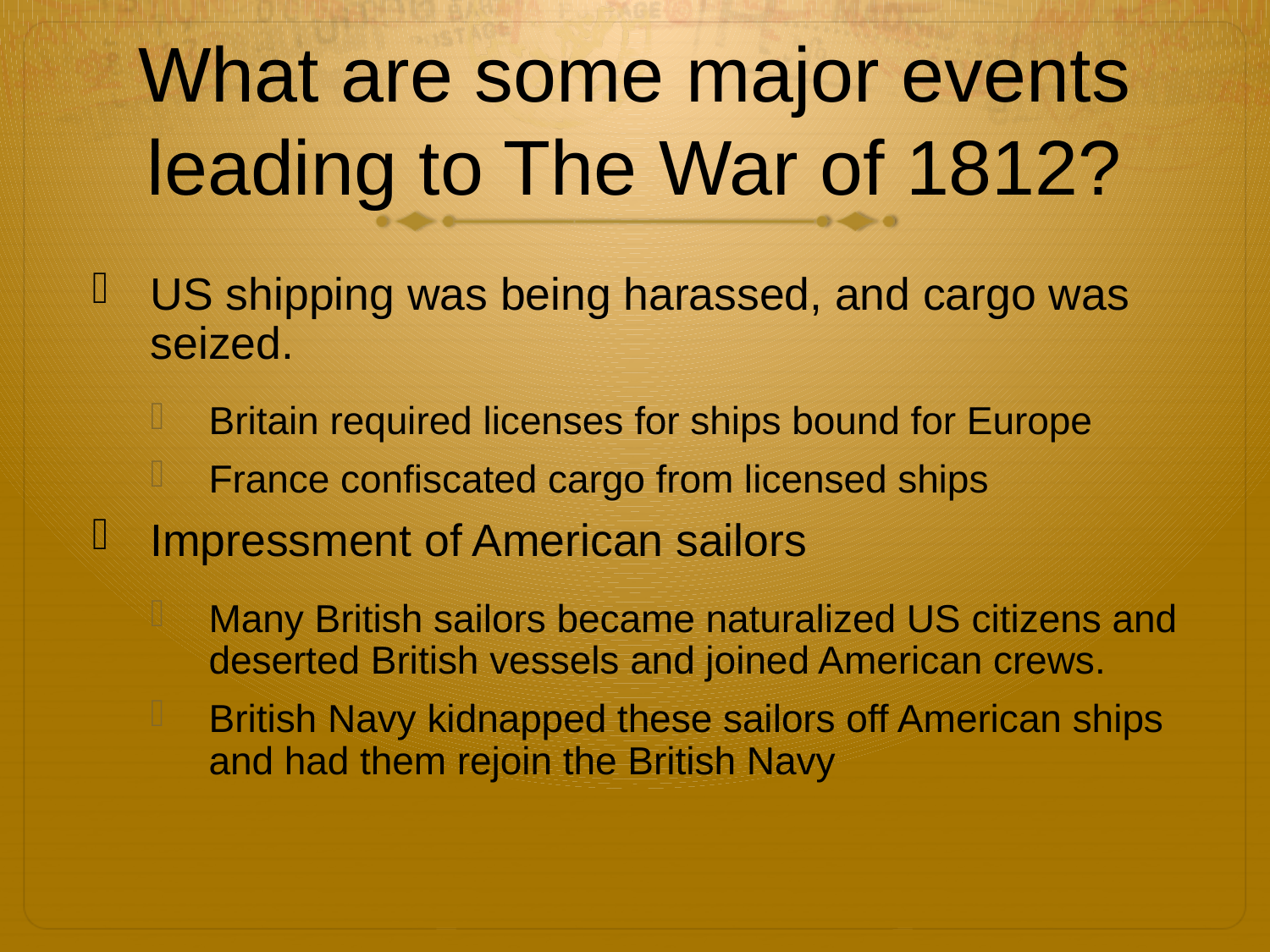

# What are some major events leading to The War of 1812?
US shipping was being harassed, and cargo was seized.
Britain required licenses for ships bound for Europe
France confiscated cargo from licensed ships
Impressment of American sailors
Many British sailors became naturalized US citizens and deserted British vessels and joined American crews.
British Navy kidnapped these sailors off American ships and had them rejoin the British Navy